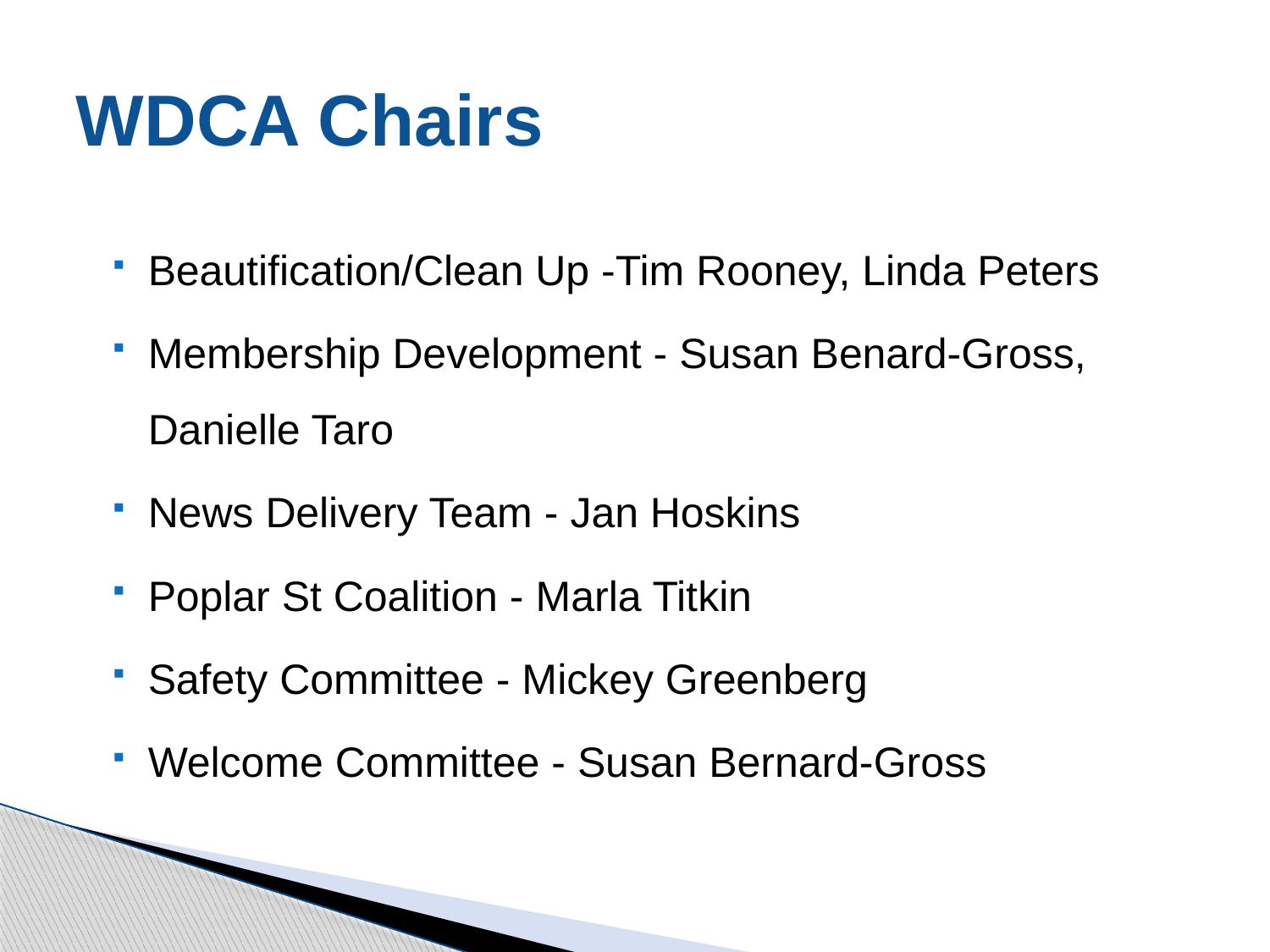

# WDCA Chairs
Beautification/Clean Up -Tim Rooney, Linda Peters
Membership Development - Susan Benard-Gross, Danielle Taro
News Delivery Team - Jan Hoskins
Poplar St Coalition - Marla Titkin
Safety Committee - Mickey Greenberg
Welcome Committee - Susan Bernard-Gross